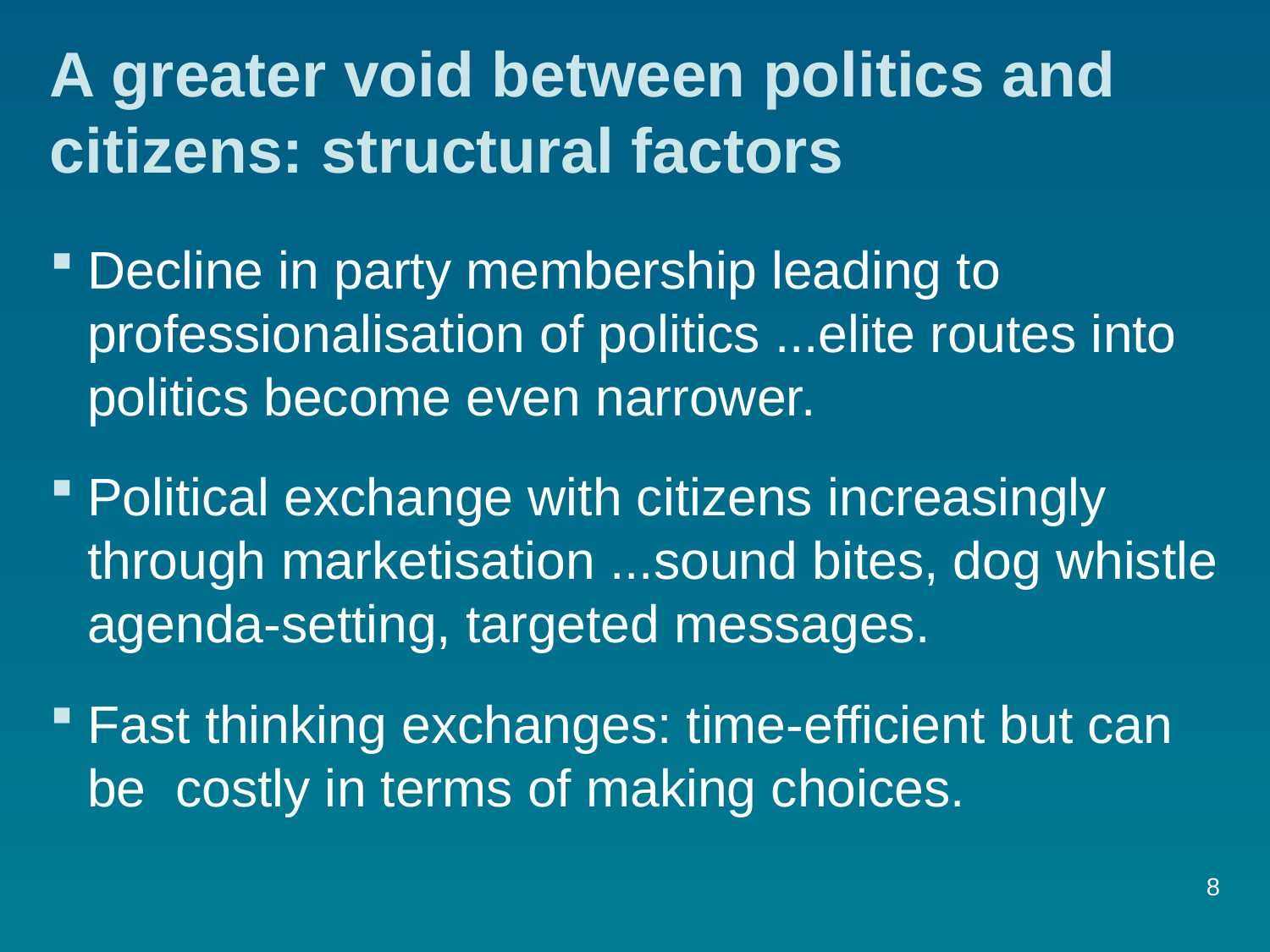

# A greater void between politics and citizens: structural factors
Decline in party membership leading to professionalisation of politics ...elite routes into politics become even narrower.
Political exchange with citizens increasingly  through marketisation ...sound bites, dog whistle agenda-setting, targeted messages.
Fast thinking exchanges: time-efficient but can be  costly in terms of making choices.

8